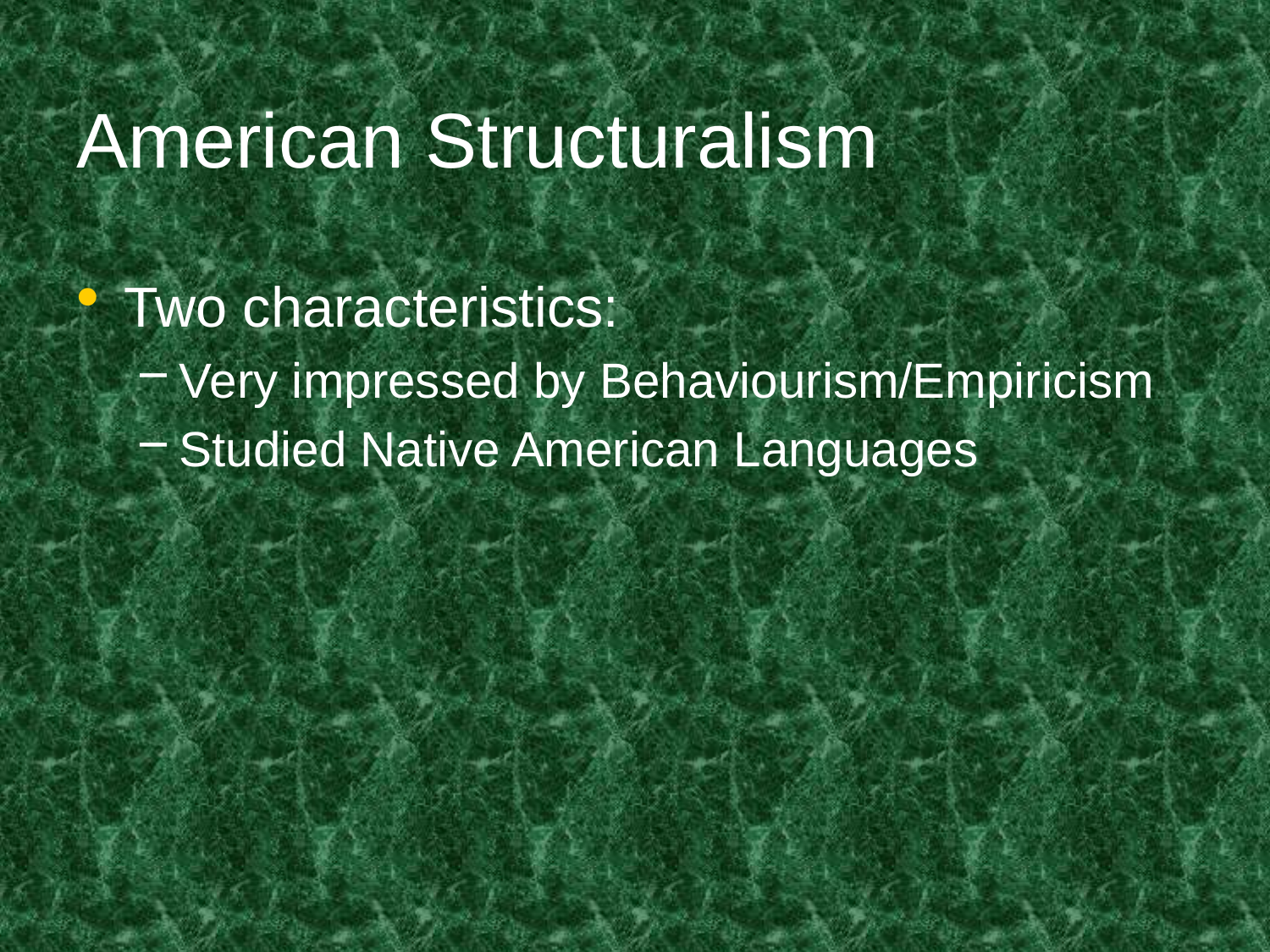

# American Structuralism
Two characteristics:
Very impressed by Behaviourism/Empiricism
Studied Native American Languages